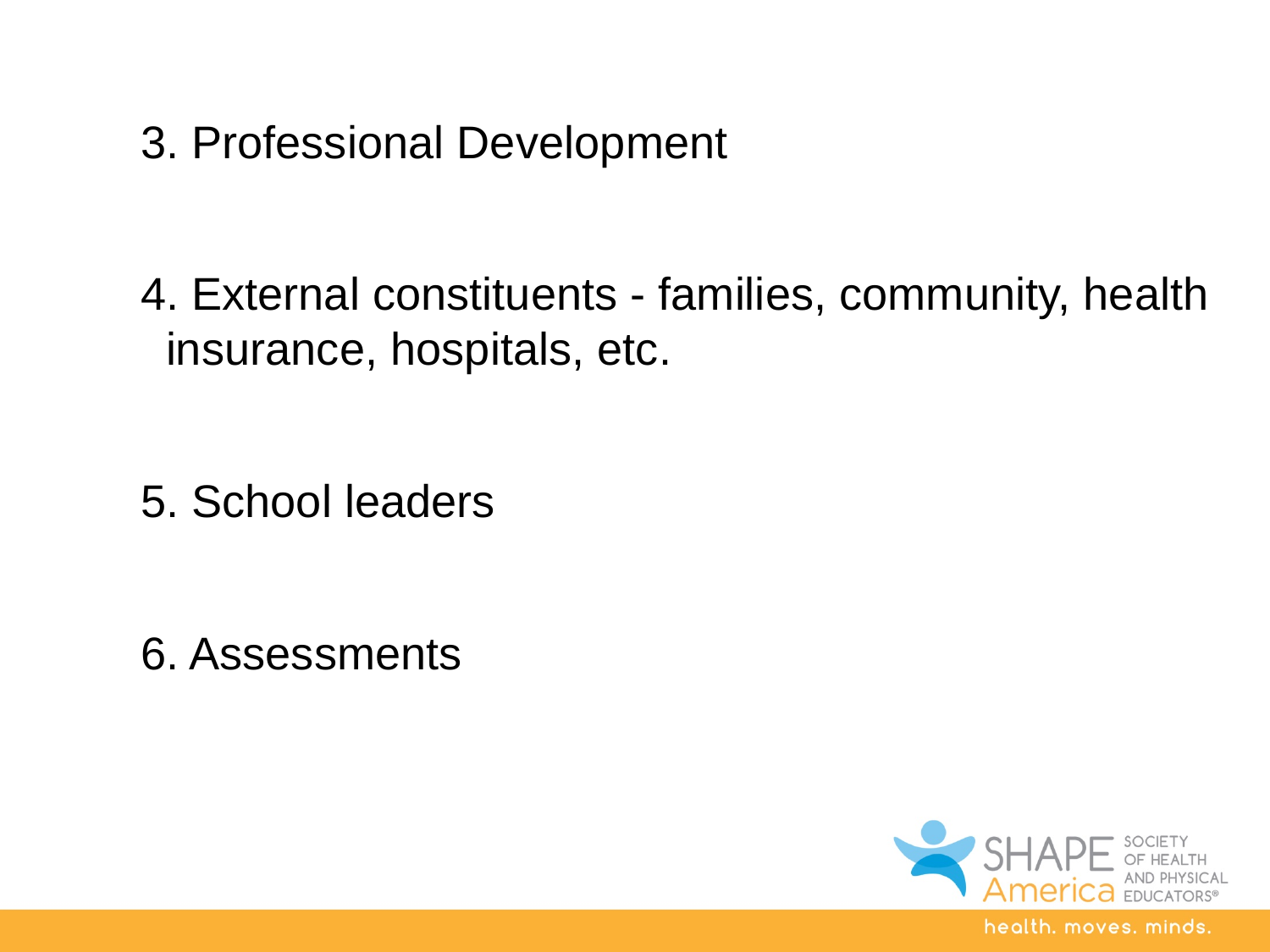

3. Professional Development

4. External constituents - families, community, health      insurance, hospitals, etc.

5. School leaders

6. Assessments